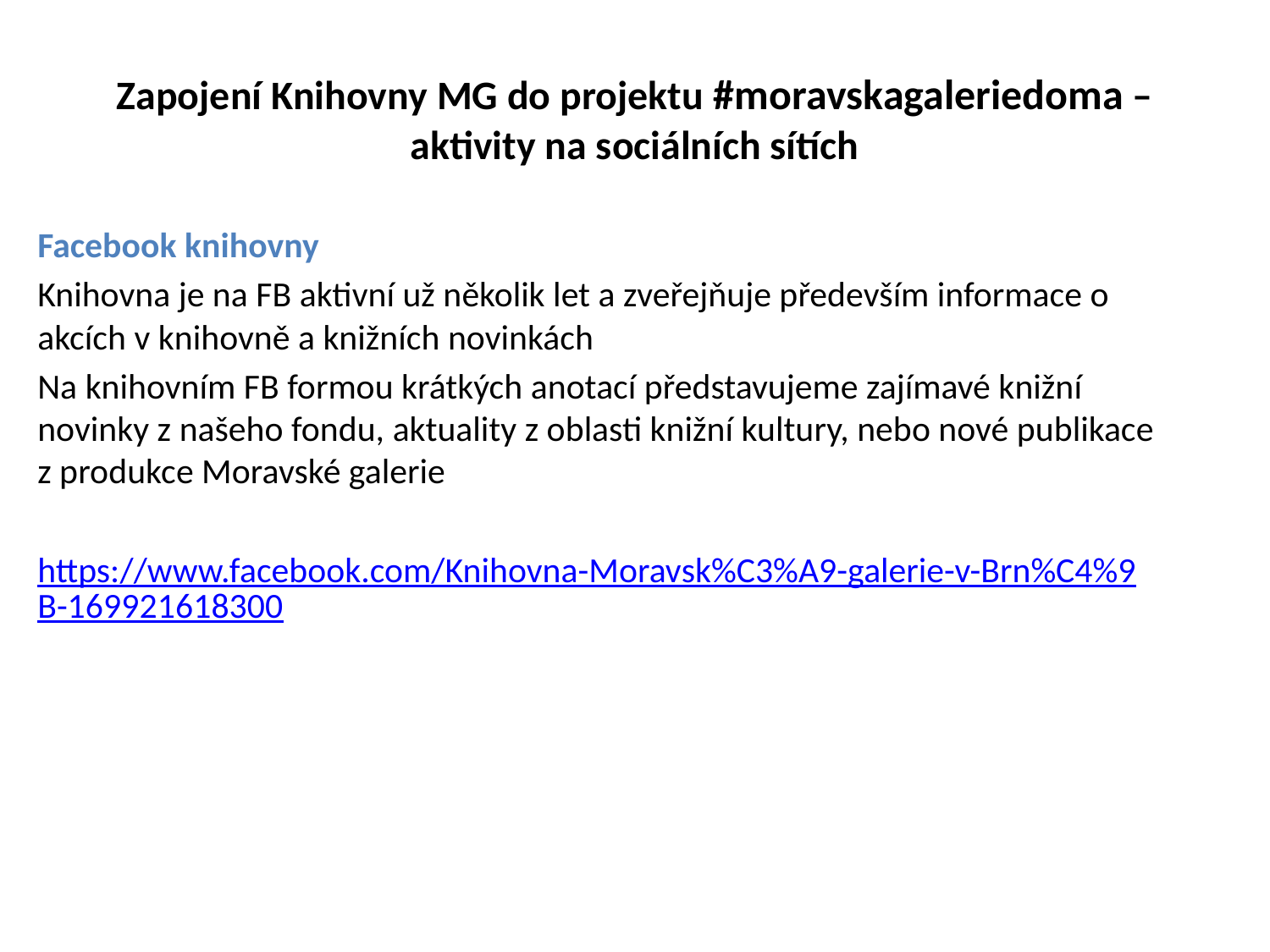

# Zapojení Knihovny MG do projektu #moravskagaleriedoma – aktivity na sociálních sítích
Facebook knihovny
Knihovna je na FB aktivní už několik let a zveřejňuje především informace o akcích v knihovně a knižních novinkách
Na knihovním FB formou krátkých anotací představujeme zajímavé knižní novinky z našeho fondu, aktuality z oblasti knižní kultury, nebo nové publikace z produkce Moravské galerie

https://www.facebook.com/Knihovna-Moravsk%C3%A9-galerie-v-Brn%C4%9B-169921618300